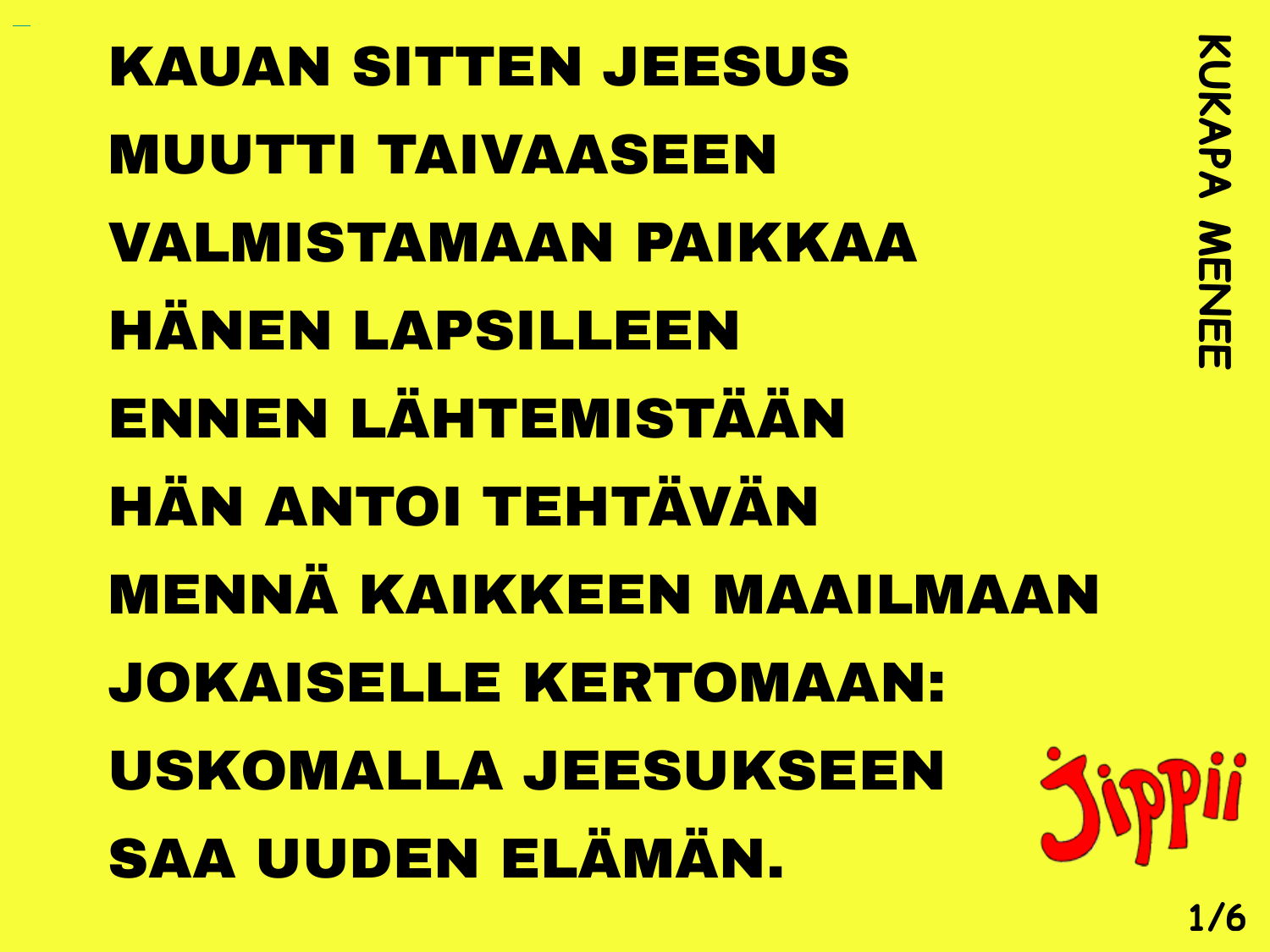

KAUAN SITTEN JEESUS
MUUTTI TAIVAASEEN
VALMISTAMAAN PAIKKAA
HÄNEN LAPSILLEEN
ENNEN LÄHTEMISTÄÄN
HÄN ANTOI TEHTÄVÄN
MENNÄ KAIKKEEN MAAILMAAN
JOKAISELLE KERTOMAAN:
USKOMALLA JEESUKSEEN
SAA UUDEN ELÄMÄN.
KUKAPA MENEE
1/6